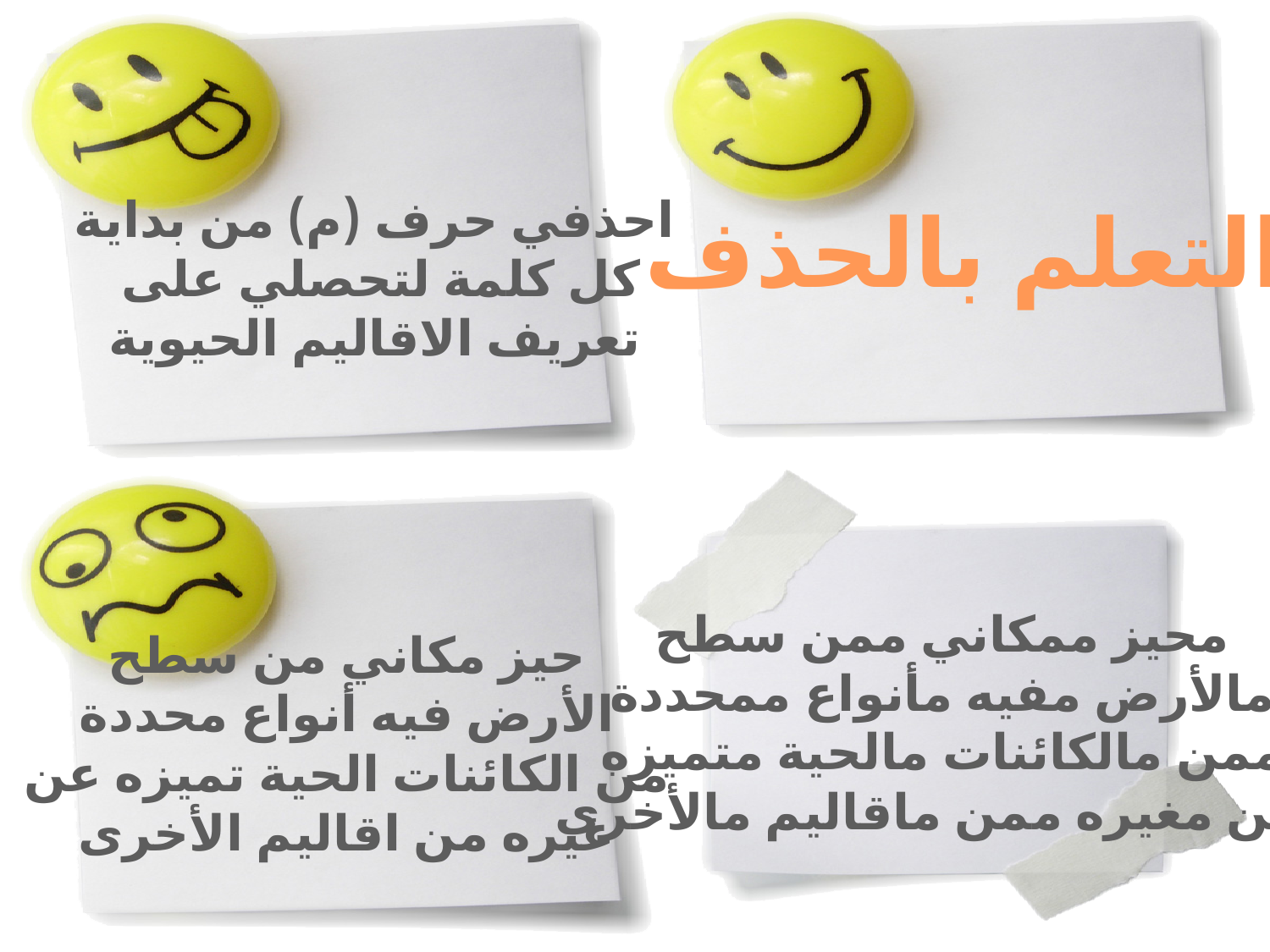

احذفي حرف (م) من بداية
كل كلمة لتحصلي على
تعريف الاقاليم الحيوية
التعلم بالحذف
محيز ممكاني ممن سطح
مالأرض مفيه مأنواع ممحددة
ممن مالكائنات مالحية متميزه
معن مغيره ممن ماقاليم مالأخرى
حيز مكاني من سطح
الأرض فيه أنواع محددة
من الكائنات الحية تميزه عن
غيره من اقاليم الأخرى